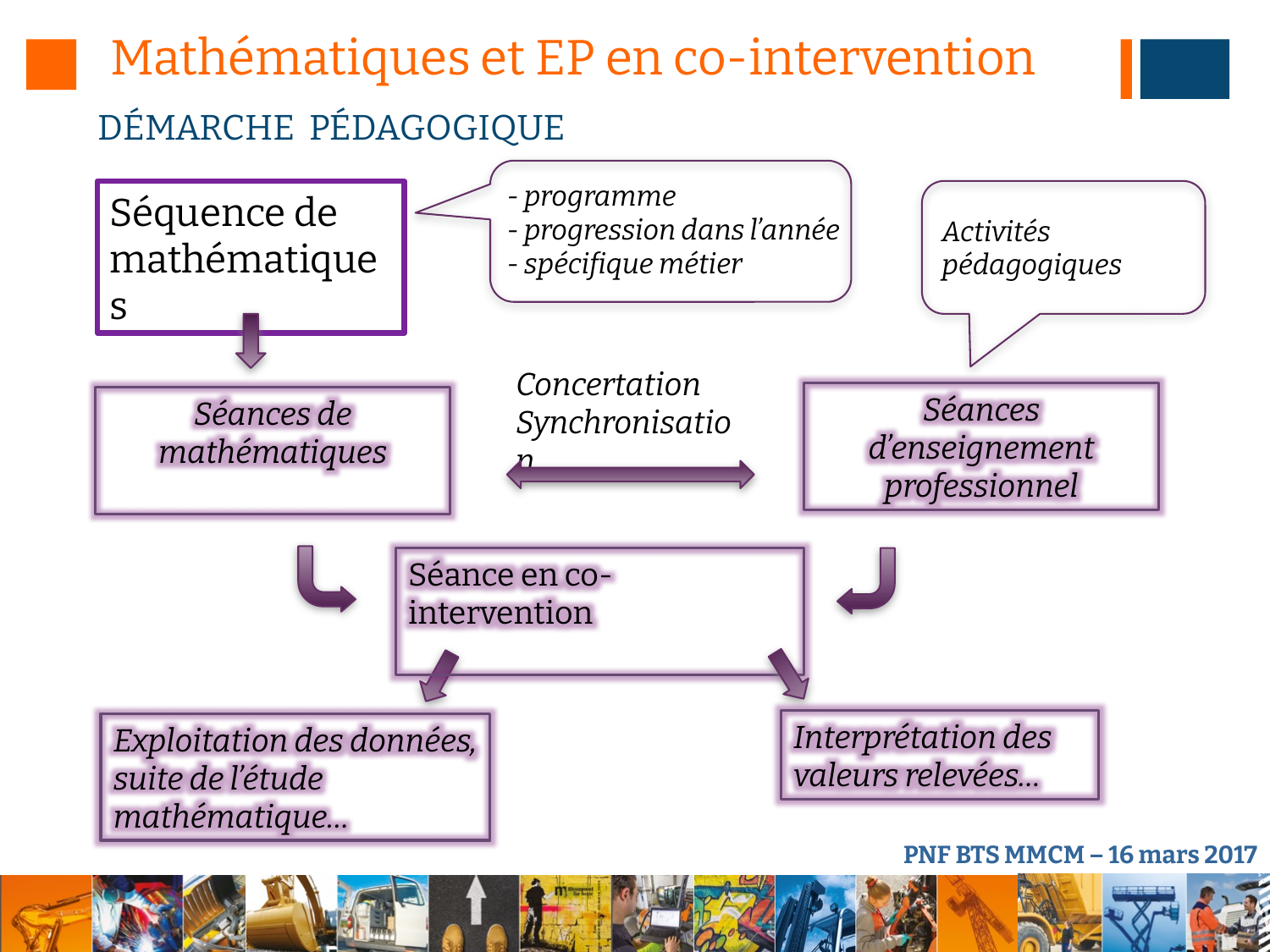

# Mathématiques et EP en co-intervention
DÉMARCHE  PÉDAGOGIQUE

- programme
- progression dans l’année
- spécifique métier
Séquence de mathématiques

Activités pédagogiques

Concertation
Synchronisation
Séances d’enseignement professionnel
Séances de mathématiques

Séance en co-intervention

Interprétation des valeurs relevées…
Exploitation des données, suite de l’étude mathématique…